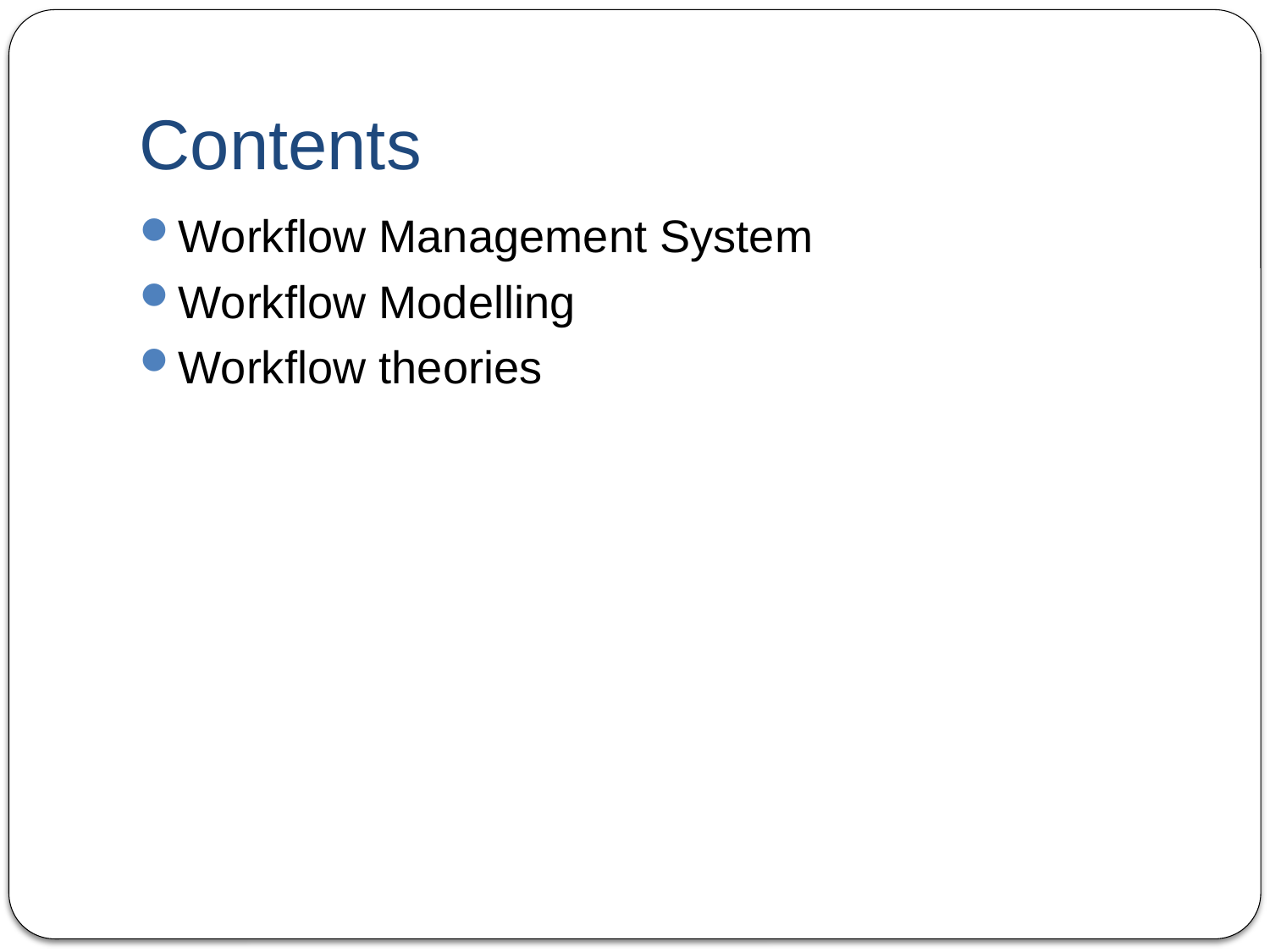

# Contents
Workflow Management System
Workflow Modelling
Workflow theories